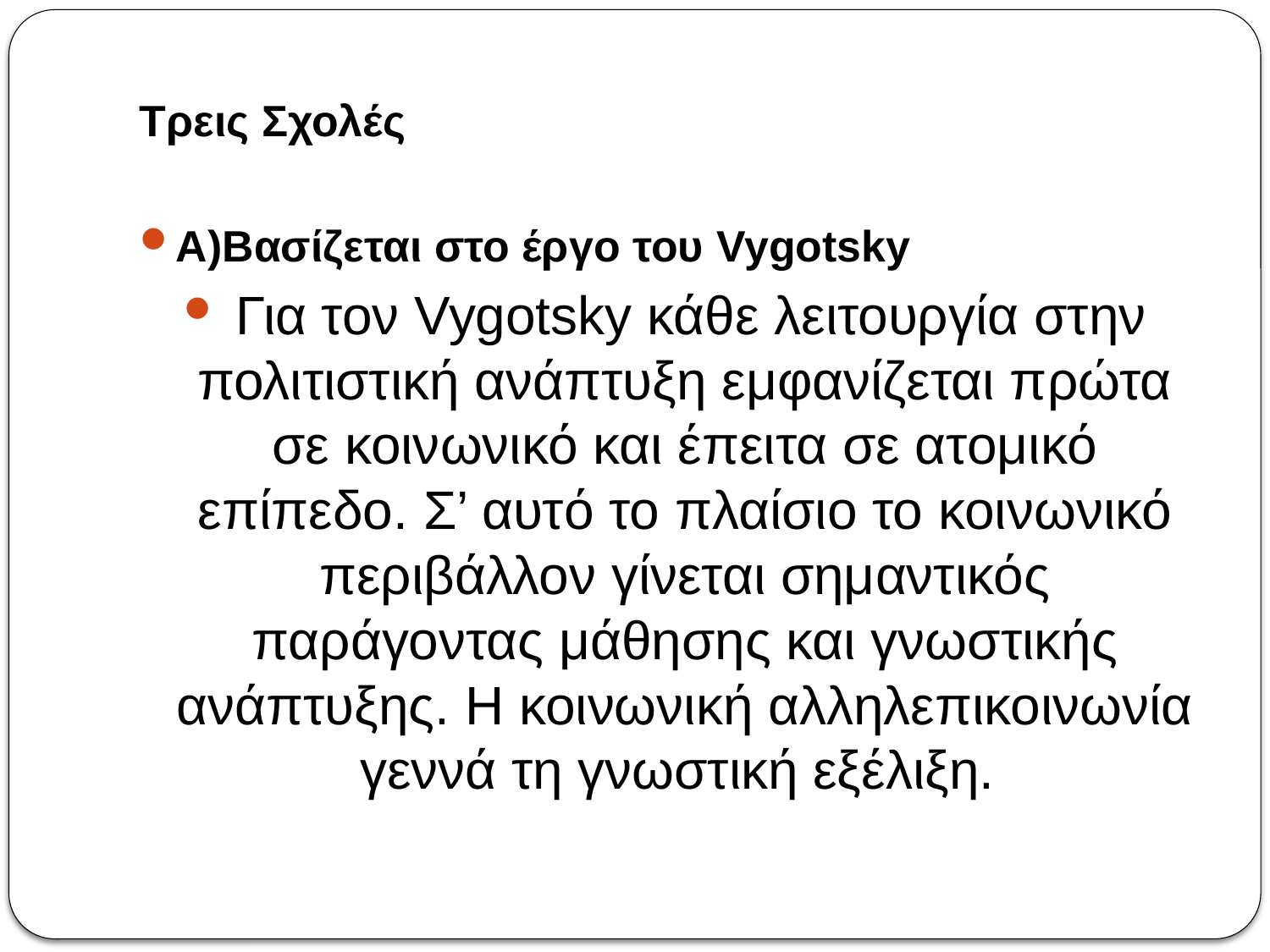

Τρεις Σχολές

Α)Βασίζεται στο έργο του Vygotsky
 Για τον Vygotsky κάθε λειτουργία στην πολιτιστική ανάπτυξη εμφανίζεται πρώτα σε κοινωνικό και έπειτα σε ατομικό επίπεδο. Σ’ αυτό το πλαίσιο το κοινωνικό περιβάλλον γίνεται σημαντικός παράγοντας μάθησης και γνωστικής ανάπτυξης. Η κοινωνική αλληλεπικοινωνία γεννά τη γνωστική εξέλιξη.